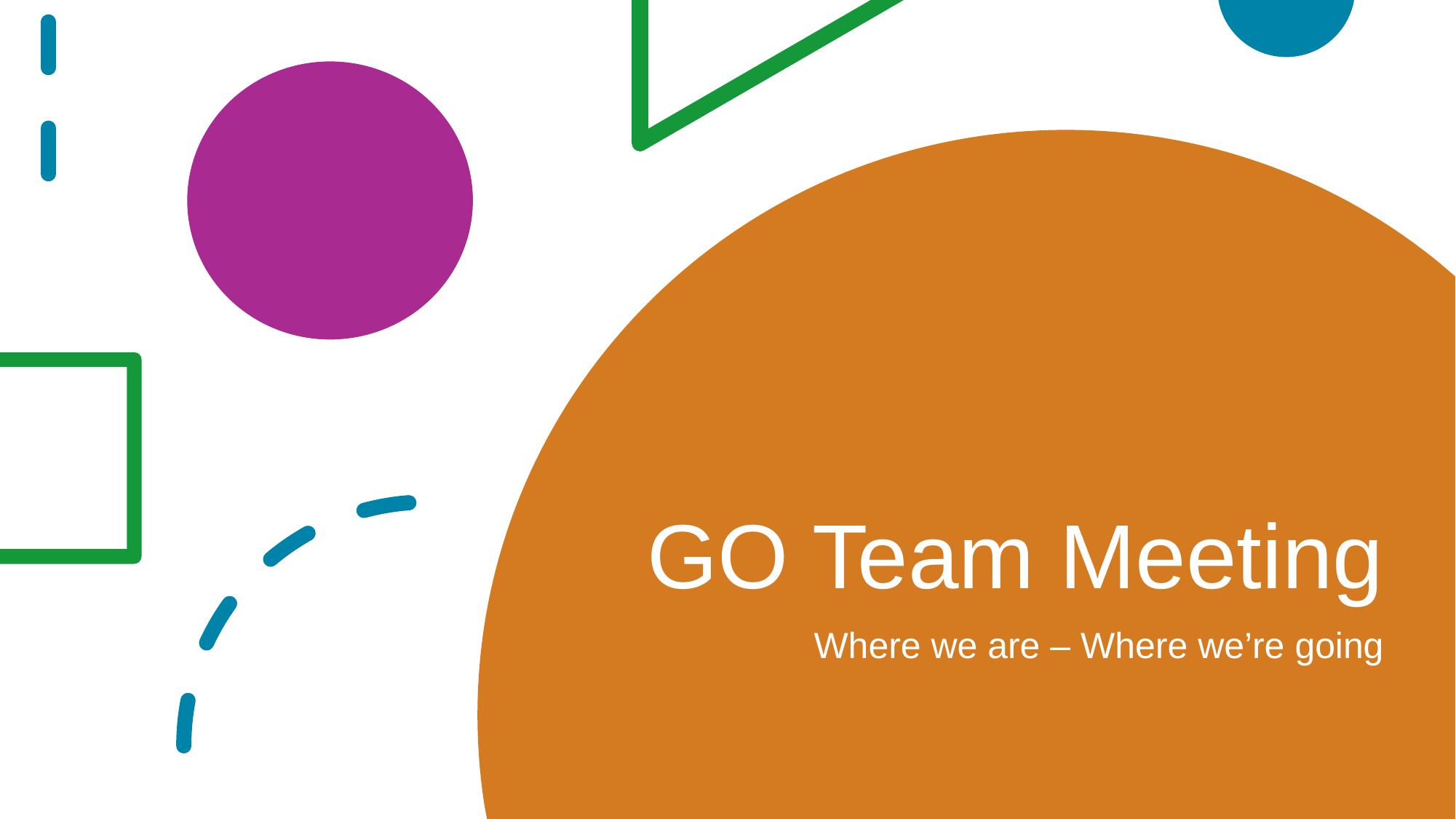

# GO Team Meeting
Where we are – Where we’re going